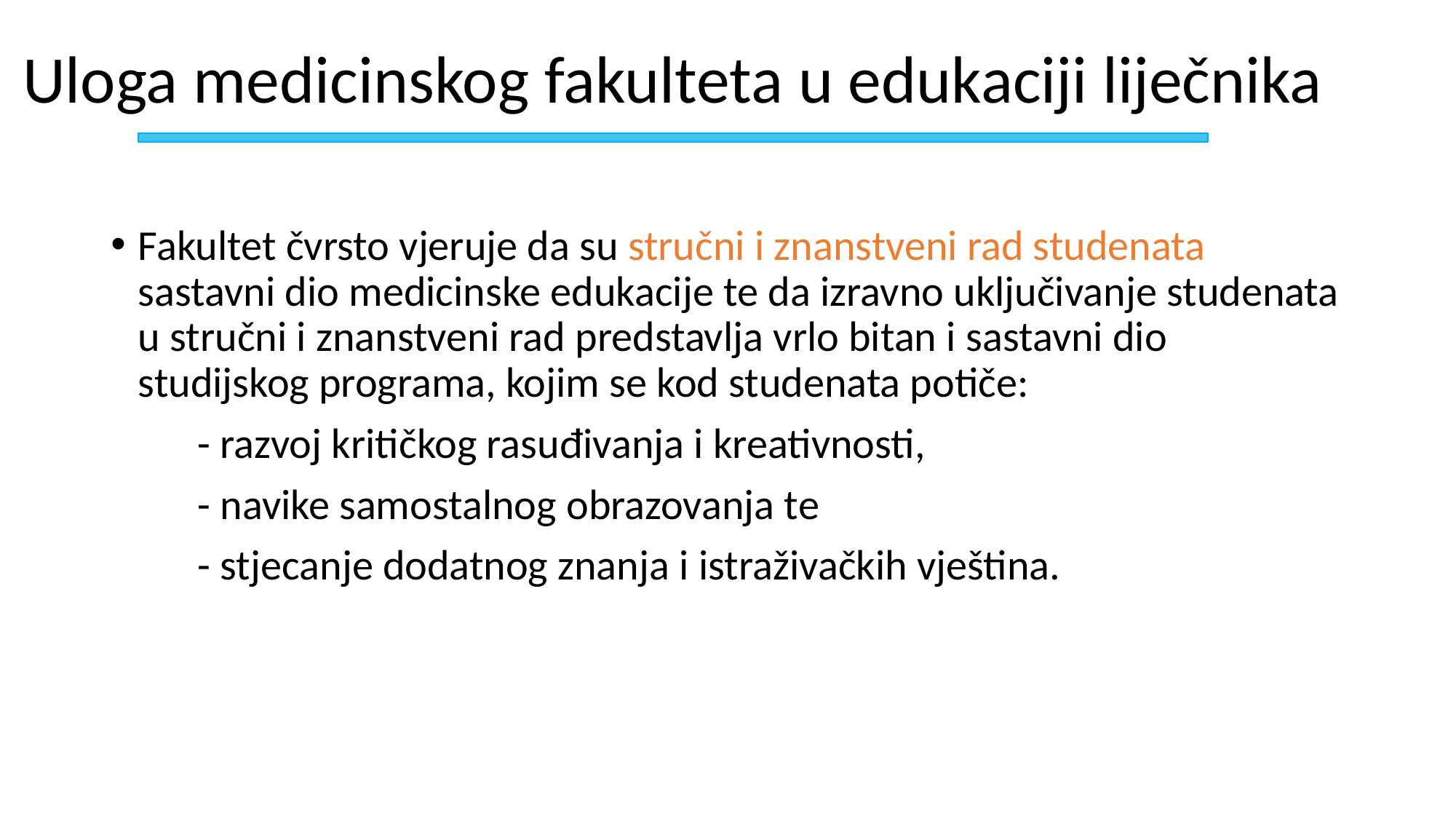

Uloga medicinskog fakulteta u edukaciji liječnika
#

Fakultet čvrsto vjeruje da su stručni i znanstveni rad studenata sastavni dio medicinske edukacije te da izravno uključivanje studenata u stručni i znanstveni rad predstavlja vrlo bitan i sastavni dio studijskog programa, kojim se kod studenata potiče:
         - razvoj kritičkog rasuđivanja i kreativnosti,
         - navike samostalnog obrazovanja te
         - stjecanje dodatnog znanja i istraživačkih vještina.